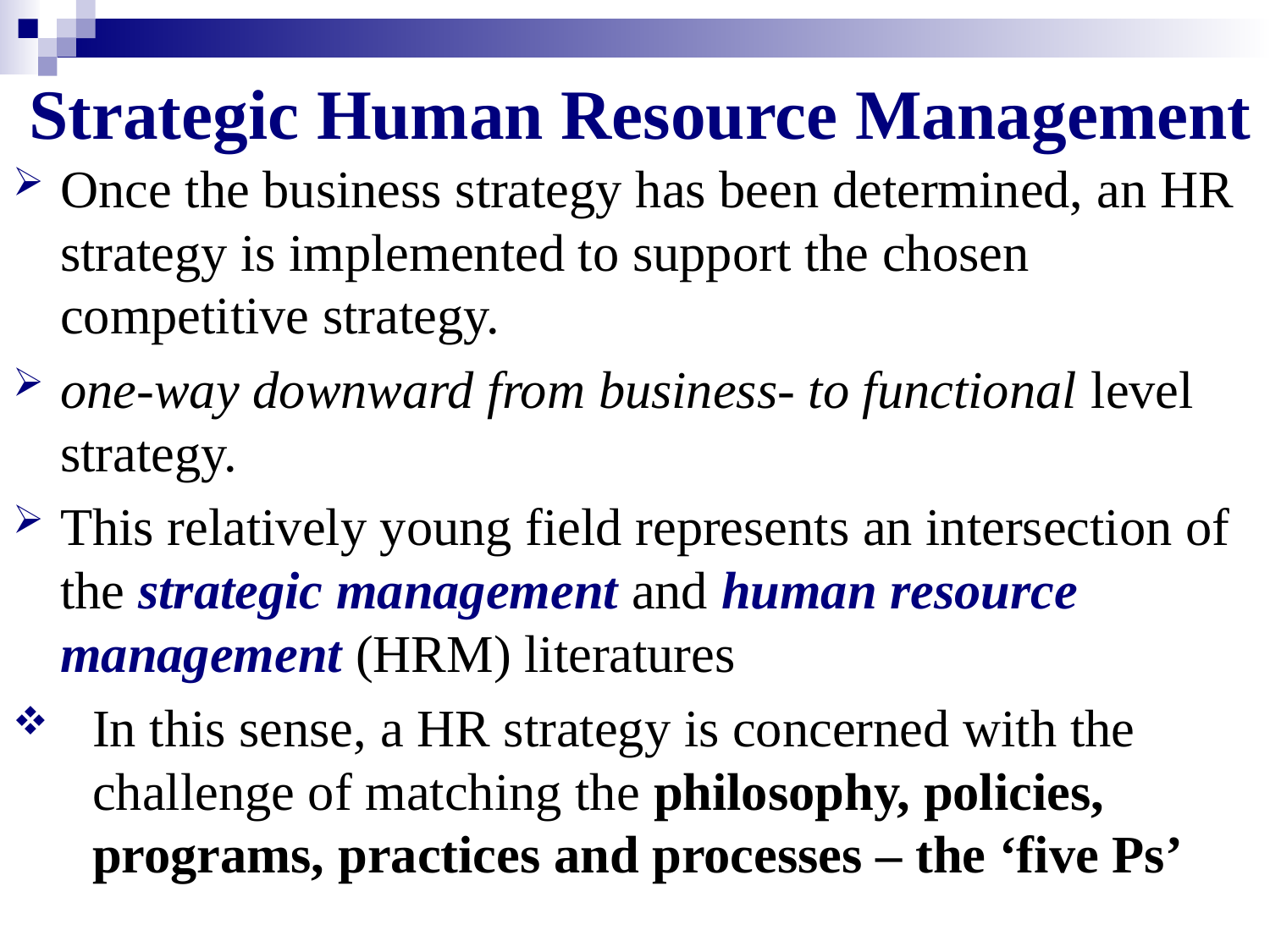

Strategic Human Resource Management
Once the business strategy has been determined, an HR strategy is implemented to support the chosen competitive strategy.
one-way downward from business- to functional level strategy.
This relatively young field represents an intersection of the strategic management and human resource management (HRM) literatures
In this sense, a HR strategy is concerned with the challenge of matching the philosophy, policies, programs, practices and processes – the ‘five Ps’